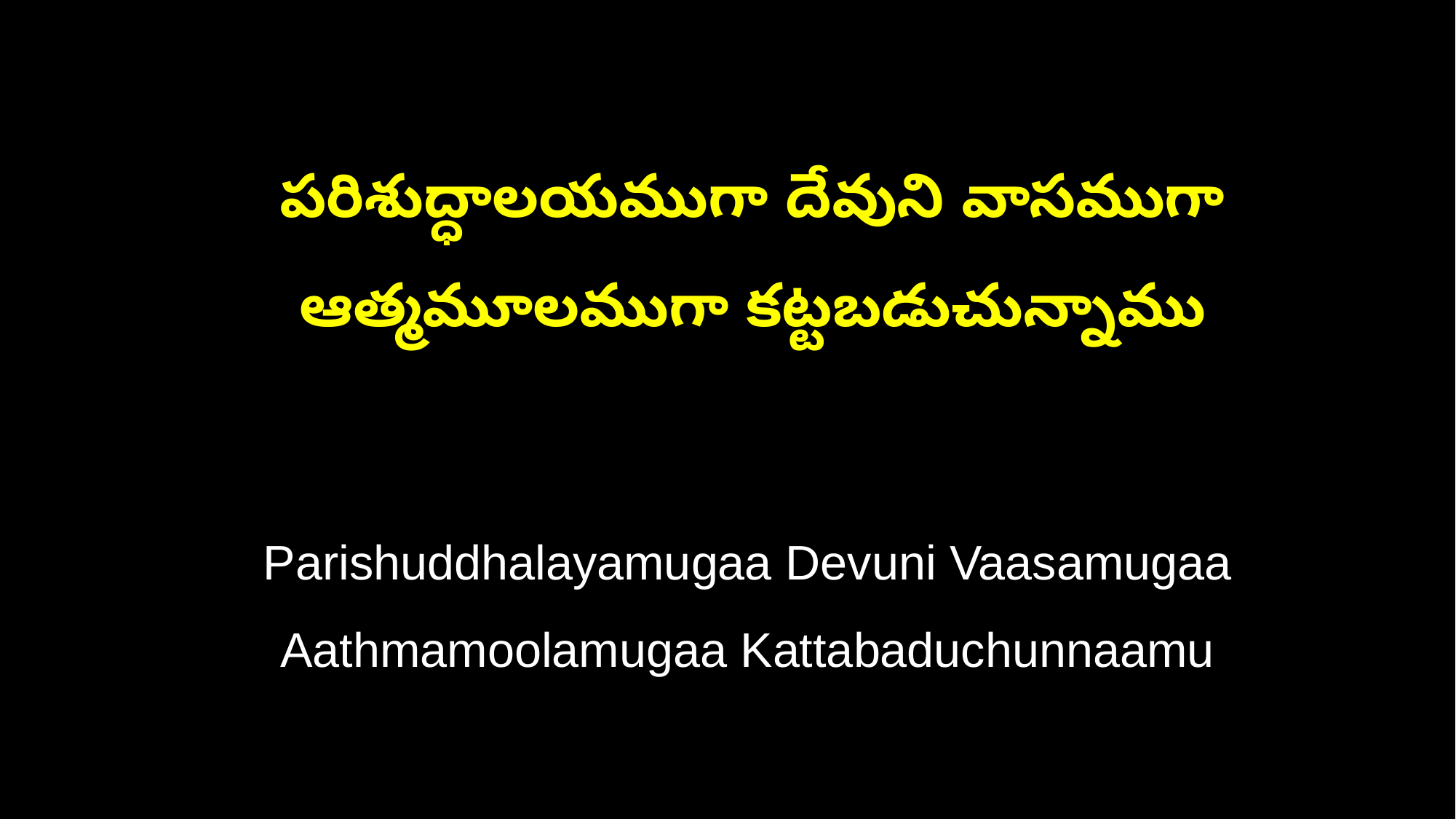

పరిశుద్ధాలయముగా దేవుని వాసముగా
   ఆత్మమూలముగా కట్టబడుచున్నాము
   Parishuddhalayamugaa Devuni Vaasamugaa
   Aathmamoolamugaa Kattabaduchunnaamu